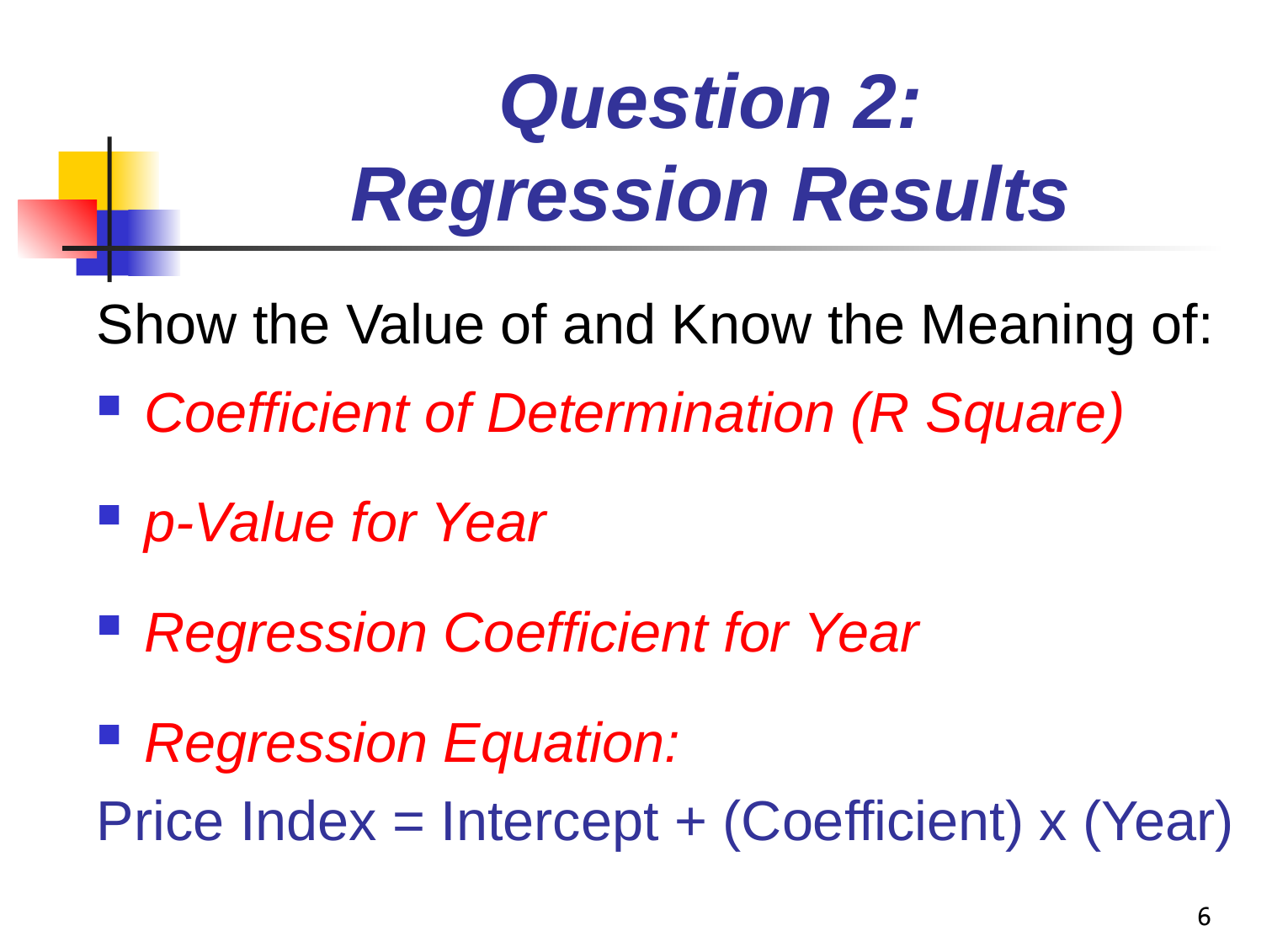

# Question 2: Regression Results
Show the Value of and Know the Meaning of:

Coefficient of Determination (R Square)

p-Value for Year

Regression Coefficient for Year

Regression Equation:
Price Index = Intercept + (Coefficient) x (Year)

6